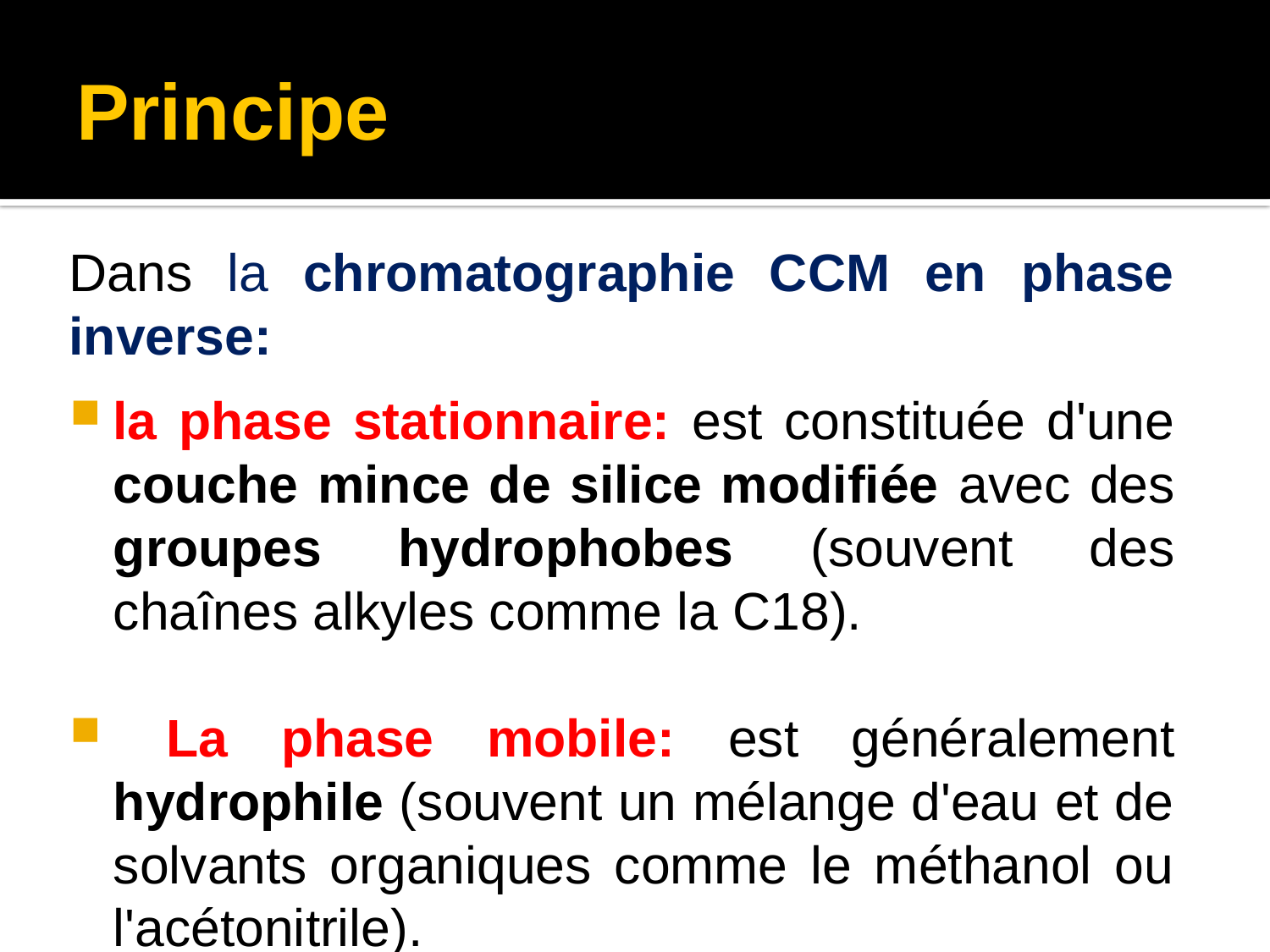

# Principe
Dans la chromatographie CCM en phase inverse:
la phase stationnaire: est constituée d'une couche mince de silice modifiée avec des groupes hydrophobes (souvent des chaînes alkyles comme la C18).

 La phase mobile: est généralement hydrophile (souvent un mélange d'eau et de solvants organiques comme le méthanol ou l'acétonitrile).